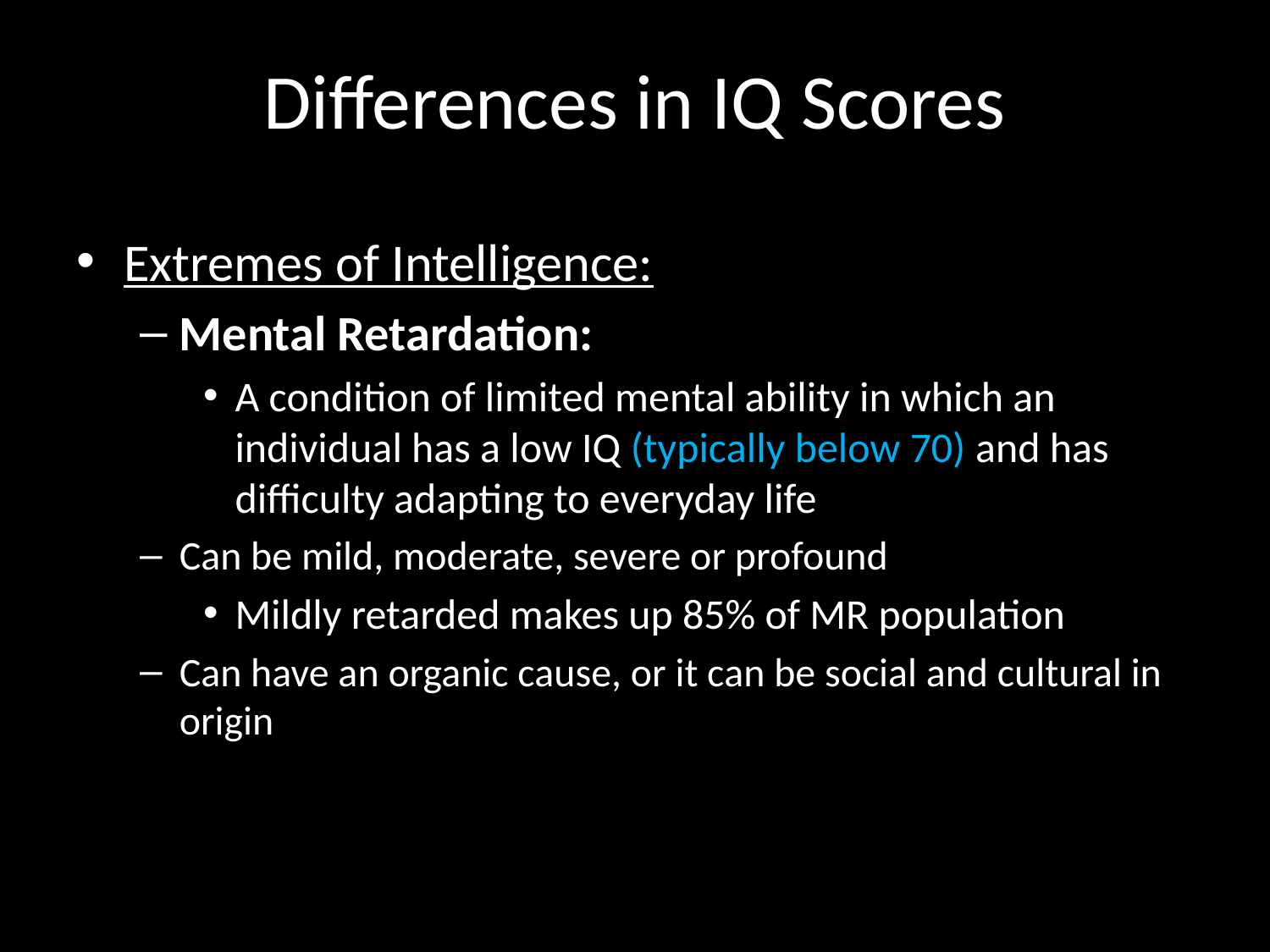

# Differences in IQ Scores
Extremes of Intelligence:
Mental Retardation:
A condition of limited mental ability in which an individual has a low IQ (typically below 70) and has difficulty adapting to everyday life
Can be mild, moderate, severe or profound
Mildly retarded makes up 85% of MR population
Can have an organic cause, or it can be social and cultural in origin